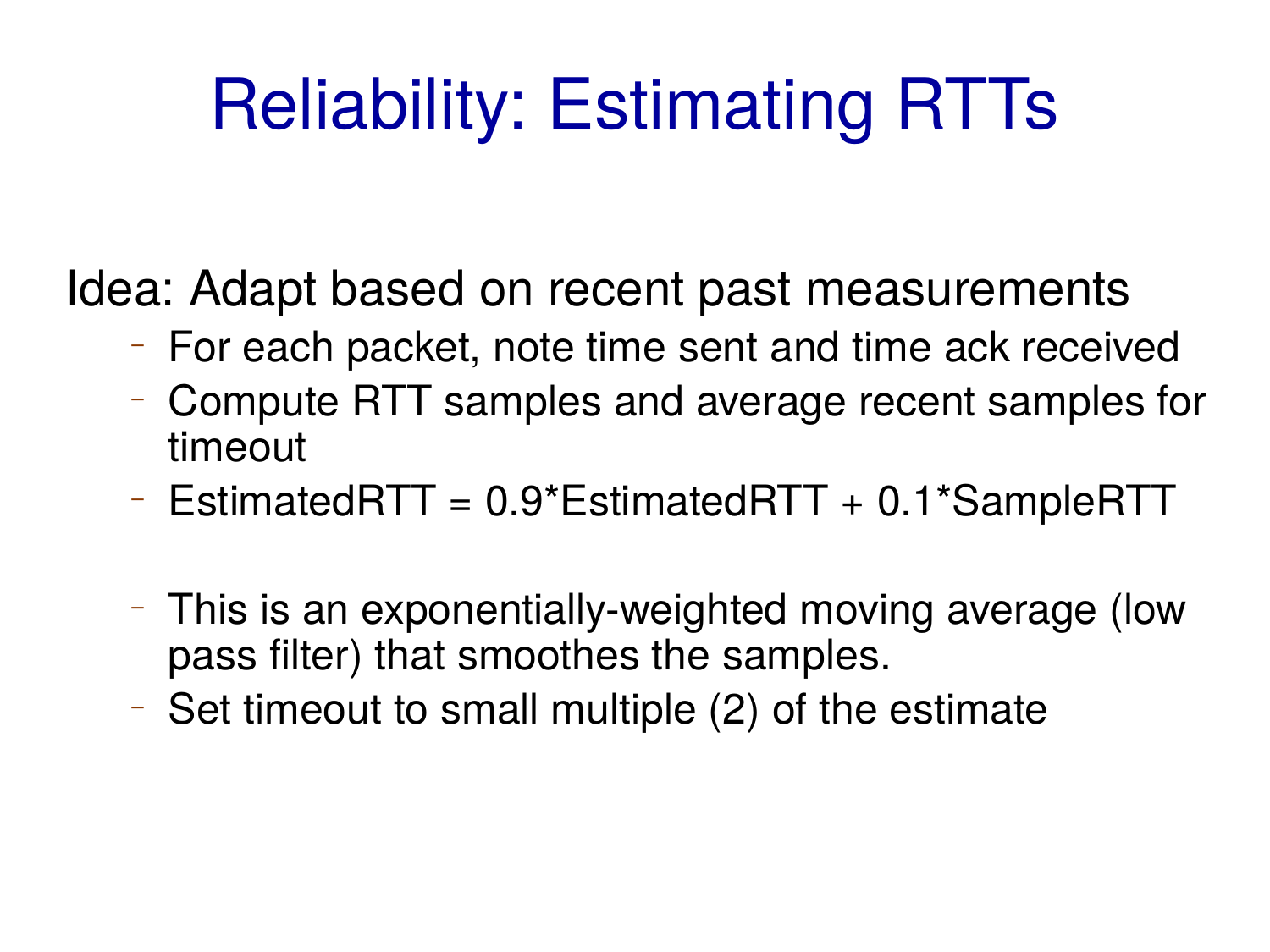

# Reliability: Estimating RTTs
Idea: Adapt based on recent past measurements
For each packet, note time sent and time ack received
Compute RTT samples and average recent samples for timeout
EstimatedRTT = 0.9*EstimatedRTT + 0.1*SampleRTT

This is an exponentially-weighted moving average (low pass filter) that smoothes the samples.
Set timeout to small multiple (2) of the estimate